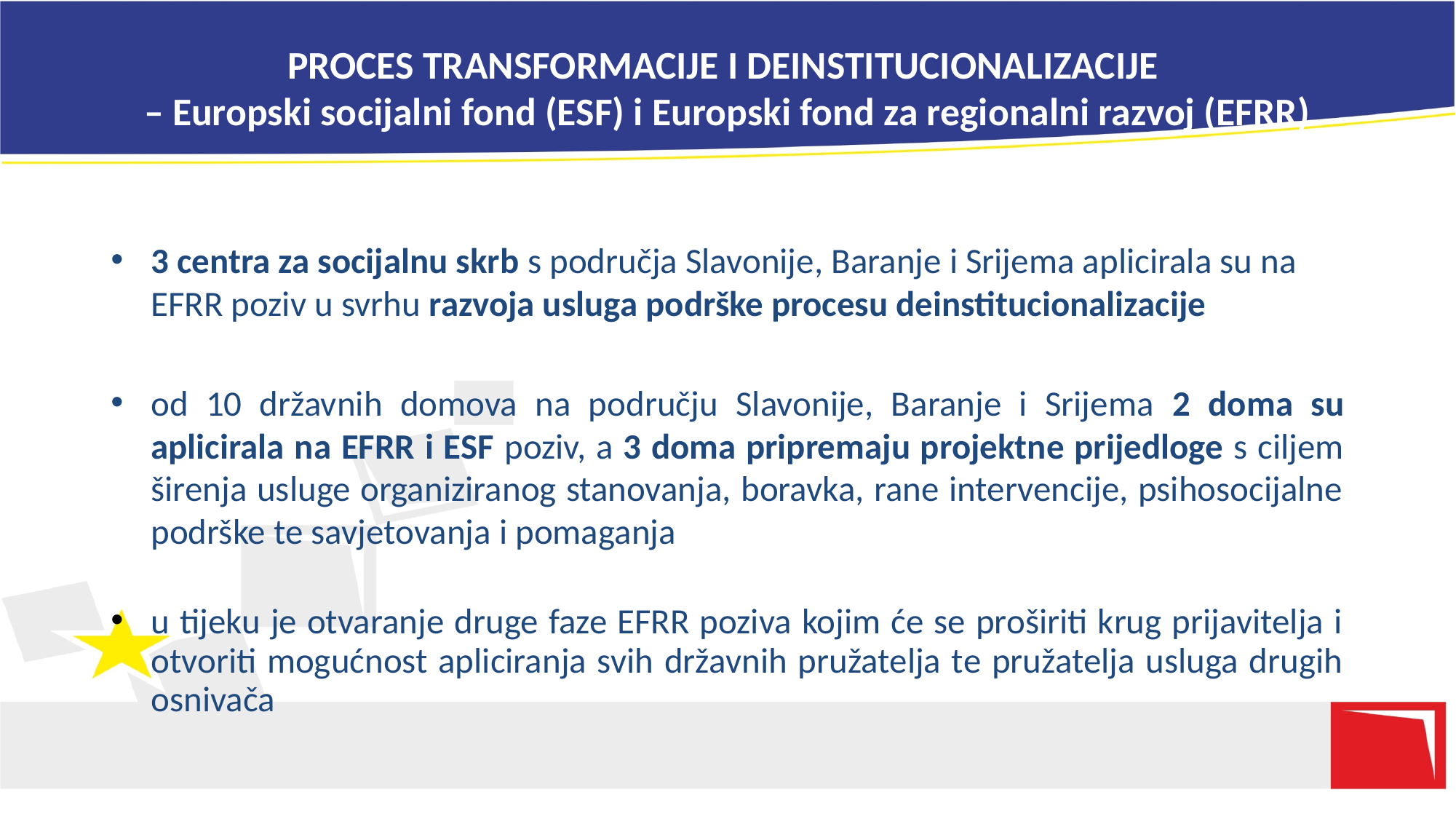

# PROCES TRANSFORMACIJE I DEINSTITUCIONALIZACIJE – Europski socijalni fond (ESF) i Europski fond za regionalni razvoj (EFRR)

3 centra za socijalnu skrb s područja Slavonije, Baranje i Srijema aplicirala su na EFRR poziv u svrhu razvoja usluga podrške procesu deinstitucionalizacije

od 10 državnih domova na području Slavonije, Baranje i Srijema 2 doma su aplicirala na EFRR i ESF poziv, a 3 doma pripremaju projektne prijedloge s ciljem širenja usluge organiziranog stanovanja, boravka, rane intervencije, psihosocijalne podrške te savjetovanja i pomaganja

u tijeku je otvaranje druge faze EFRR poziva kojim će se proširiti krug prijavitelja i otvoriti mogućnost apliciranja svih državnih pružatelja te pružatelja usluga drugih osnivača